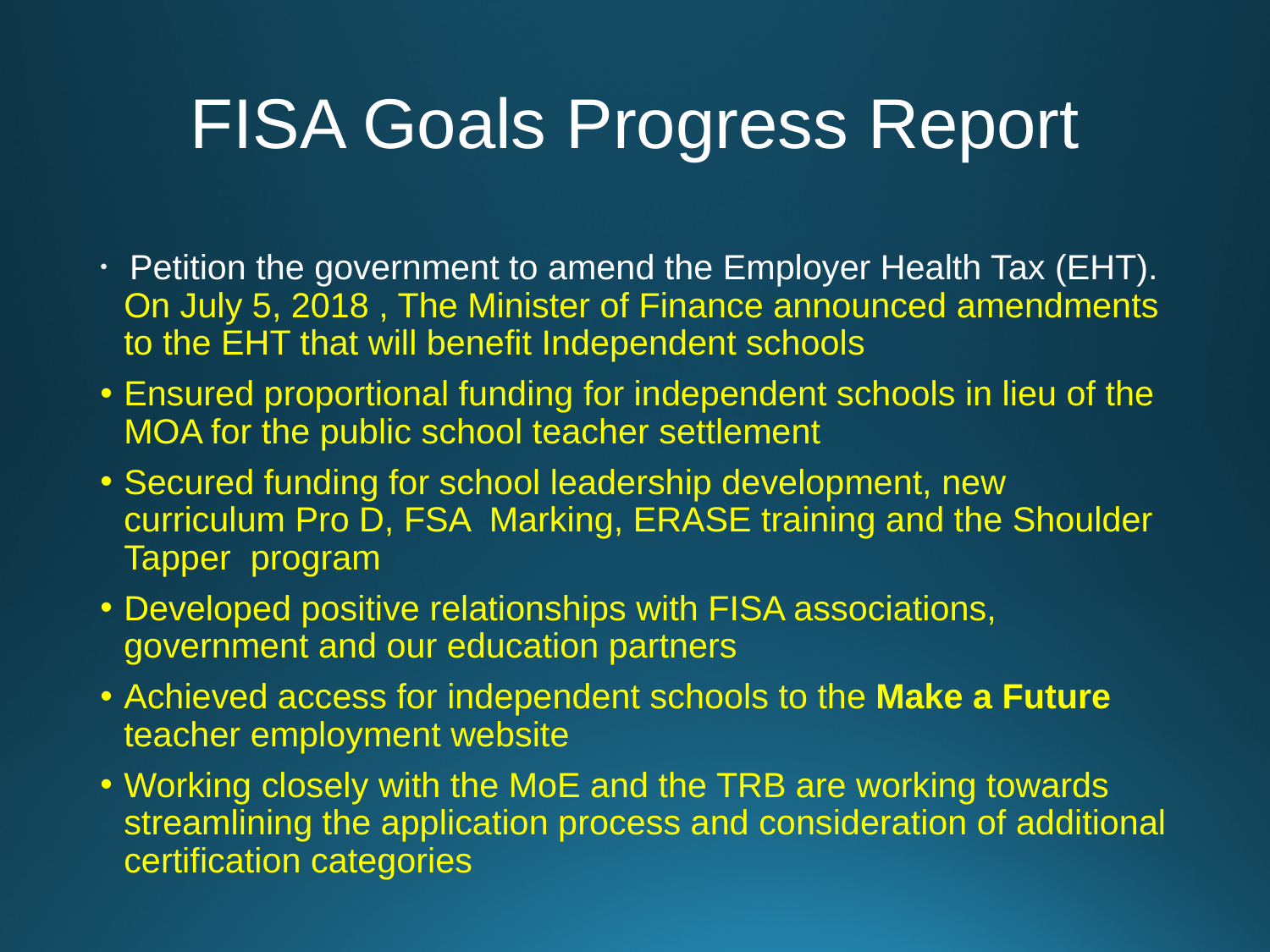

# FISA Goals Progress Report
 Petition the government to amend the Employer Health Tax (EHT). On July 5, 2018 , The Minister of Finance announced amendments to the EHT that will benefit Independent schools
Ensured proportional funding for independent schools in lieu of the MOA for the public school teacher settlement
Secured funding for school leadership development, new curriculum Pro D, FSA  Marking, ERASE training and the Shoulder Tapper  program
Developed positive relationships with FISA associations, government and our education partners
Achieved access for independent schools to the Make a Future teacher employment website
Working closely with the MoE and the TRB are working towards streamlining the application process and consideration of additional certification categories